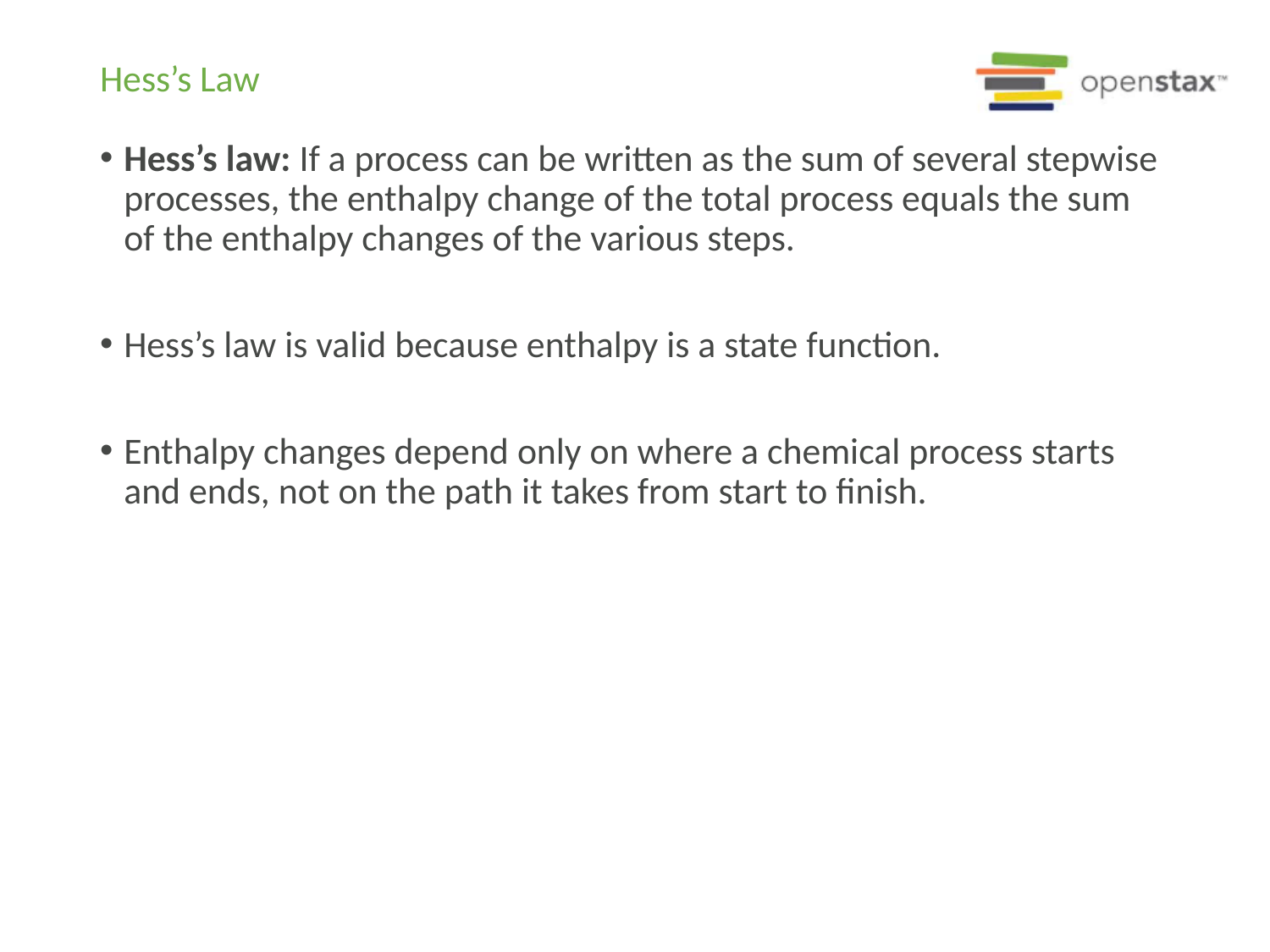

# Hess’s Law
Hess’s law: If a process can be written as the sum of several stepwise processes, the enthalpy change of the total process equals the sum of the enthalpy changes of the various steps.

Hess’s law is valid because enthalpy is a state function.

Enthalpy changes depend only on where a chemical process starts and ends, not on the path it takes from start to finish.